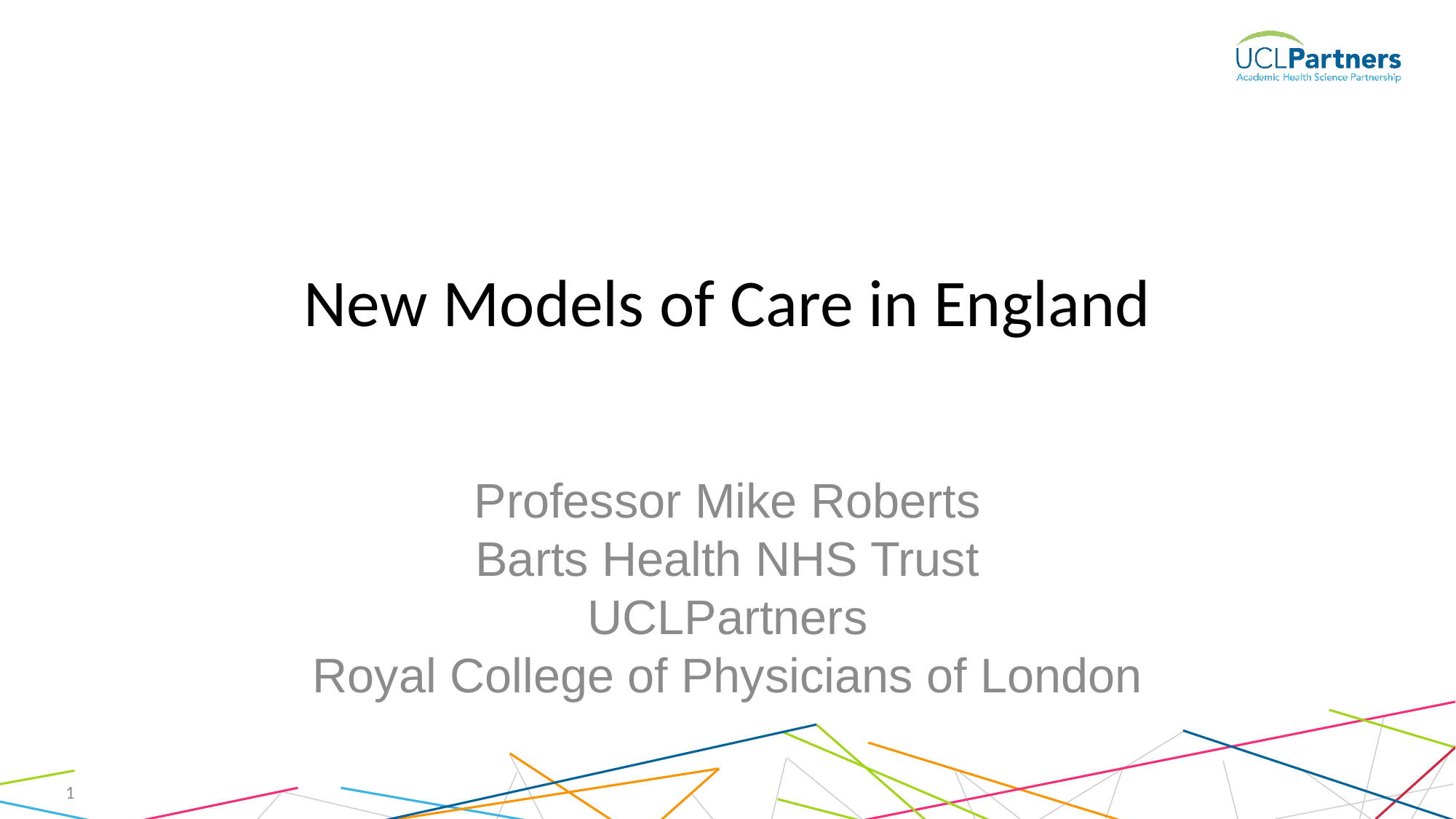

# New Models of Care in England
Professor Mike Roberts
Barts Health NHS Trust
UCLPartners
Royal College of Physicians of London